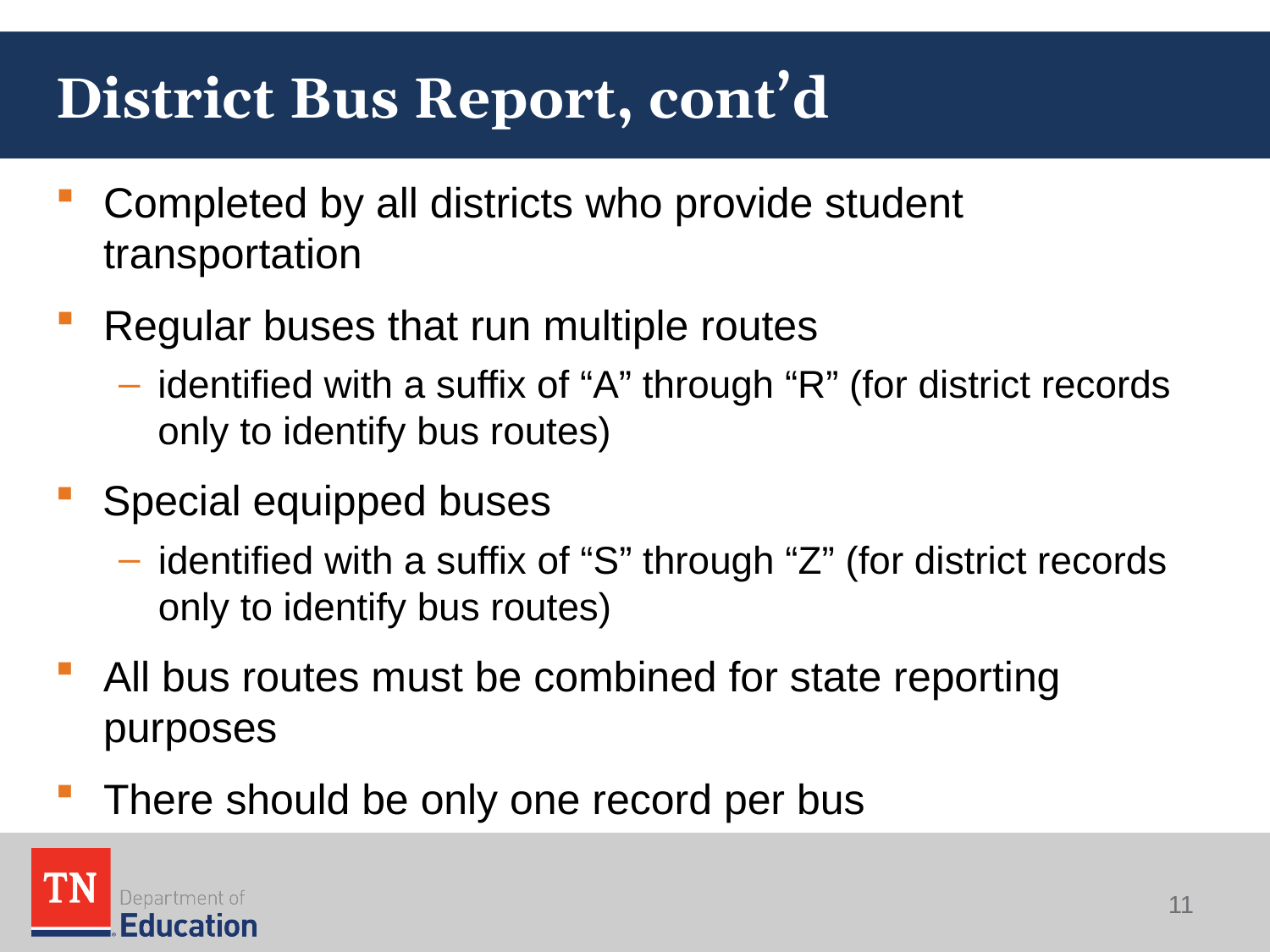

# District Bus Report, cont’d
Completed by all districts who provide student transportation
Regular buses that run multiple routes
identified with a suffix of “A” through “R” (for district records only to identify bus routes)
Special equipped buses
identified with a suffix of “S” through “Z” (for district records only to identify bus routes)
All bus routes must be combined for state reporting purposes
There should be only one record per bus

11